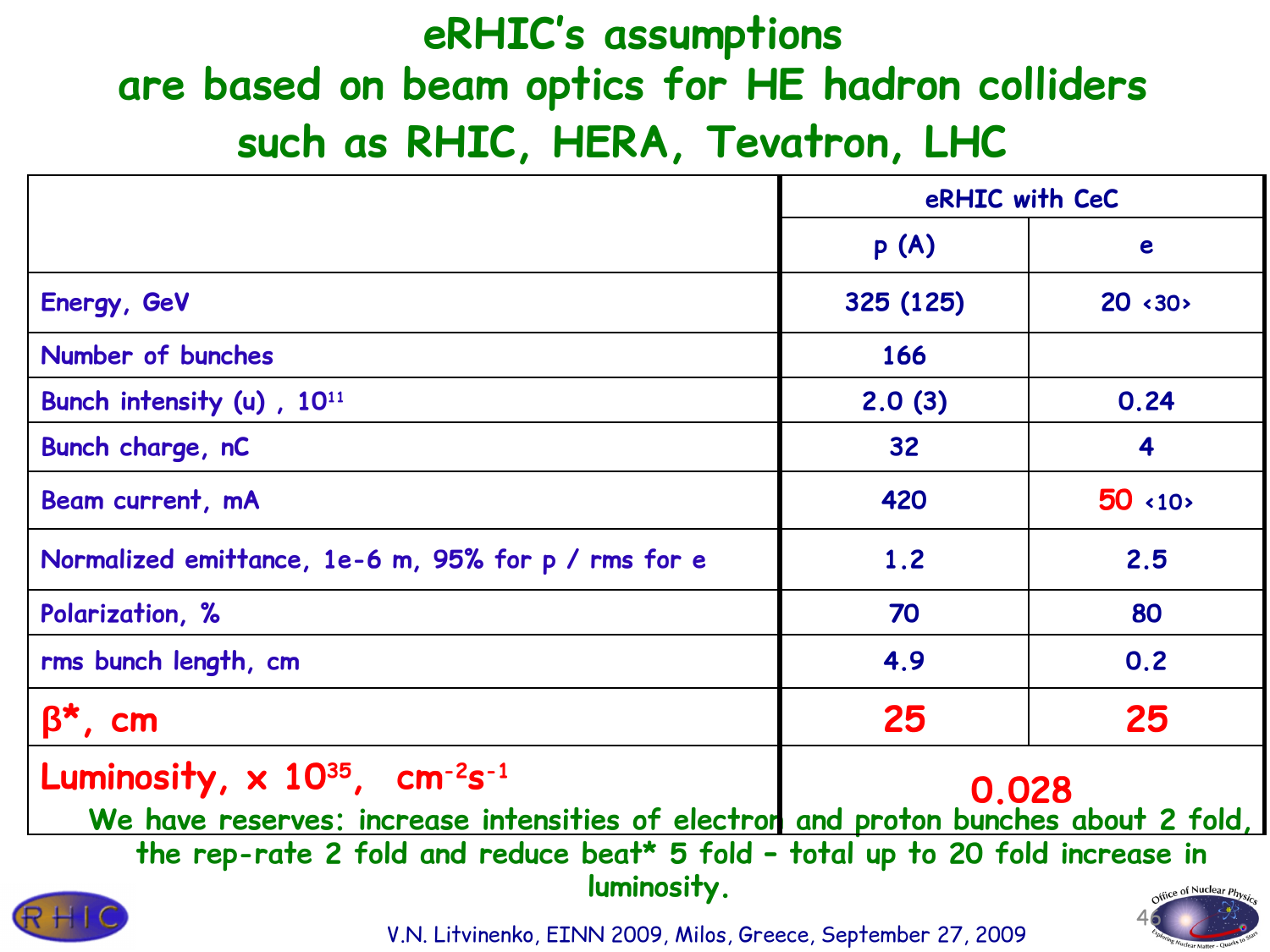

# eRHIC’s assumptions are based on beam optics for HE hadron colliders such as RHIC, HERA, Tevatron, LHC
|  | eRHIC with CeC |  |
| --- | --- | --- |
|  | p (A) | e |
| Energy, GeV | 325 (125) | 20 <30> |
| Number of bunches | 166 |  |
| Bunch intensity (u) , 1011 | 2.0 (3) | 0.24 |
| Bunch charge, nC | 32 | 4 |
| Beam current, mA | 420 | 50 <10> |
| Normalized emittance, 1e-6 m, 95% for p / rms for e | 1.2 | 2.5 |
| Polarization, % | 70 | 80 |
| rms bunch length, cm | 4.9 | 0.2 |
| β\*, cm | 25 | 25 |
| Luminosity, x 1035, cm-2s-1 | 0.028 |  |

We have reserves: increase intensities of electron and proton bunches about 2 fold, the rep-rate 2 fold and reduce beat* 5 fold – total up to 20 fold increase in luminosity.

46
V.N. Litvinenko, EINN 2009, Milos, Greece, September 27, 2009